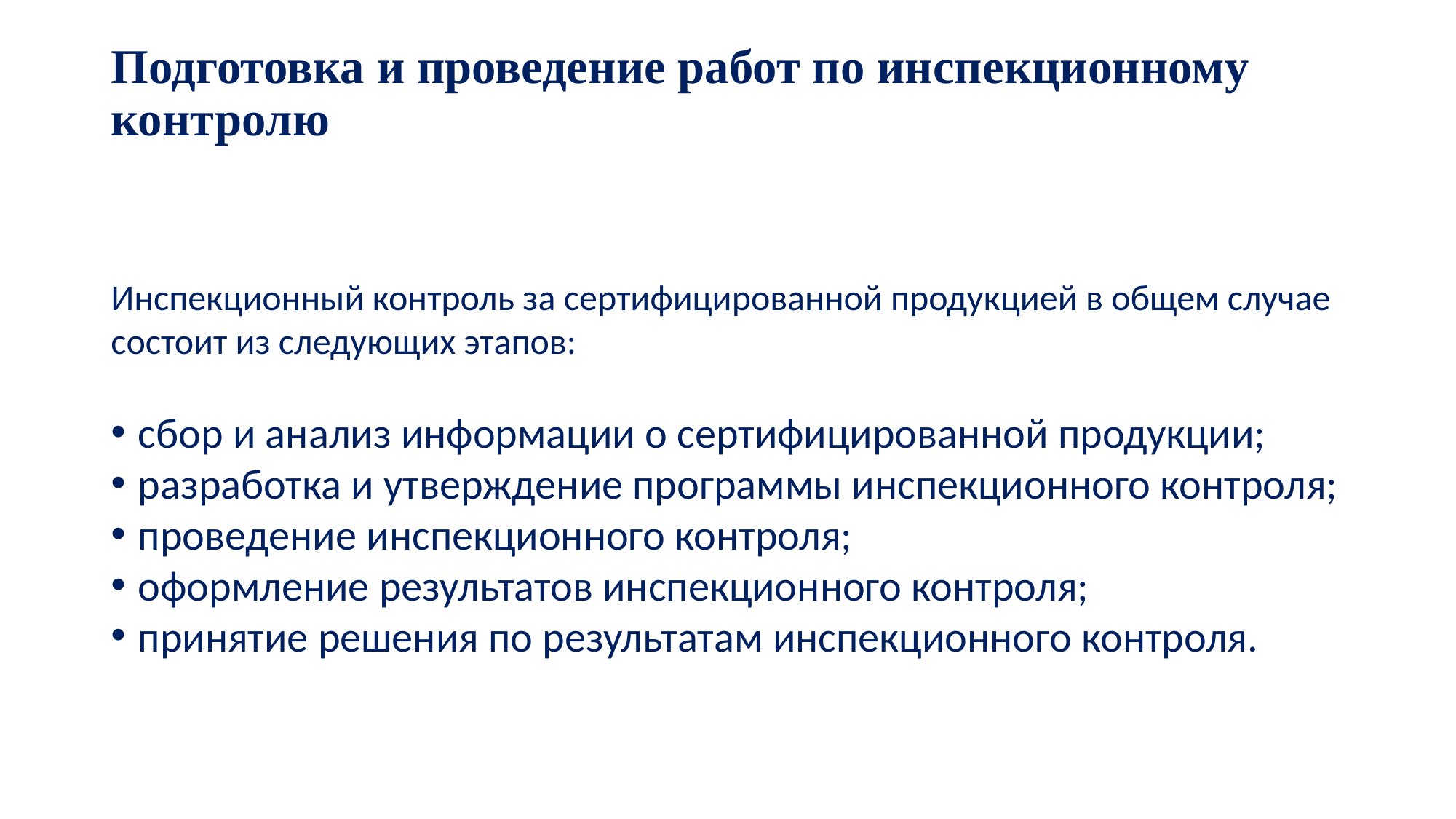

# Подготовка и проведение работ по инспекционному контролю

Инспекционный контроль за сертифицированной продукцией в общем случае состоит из следующих этапов:

сбор и анализ информации о сертифицированной продукции;
разработка и утверждение программы инспекционного контроля;
проведение инспекционного контроля;
оформление результатов инспекционного контроля;
принятие решения по результатам инспекционного контроля.